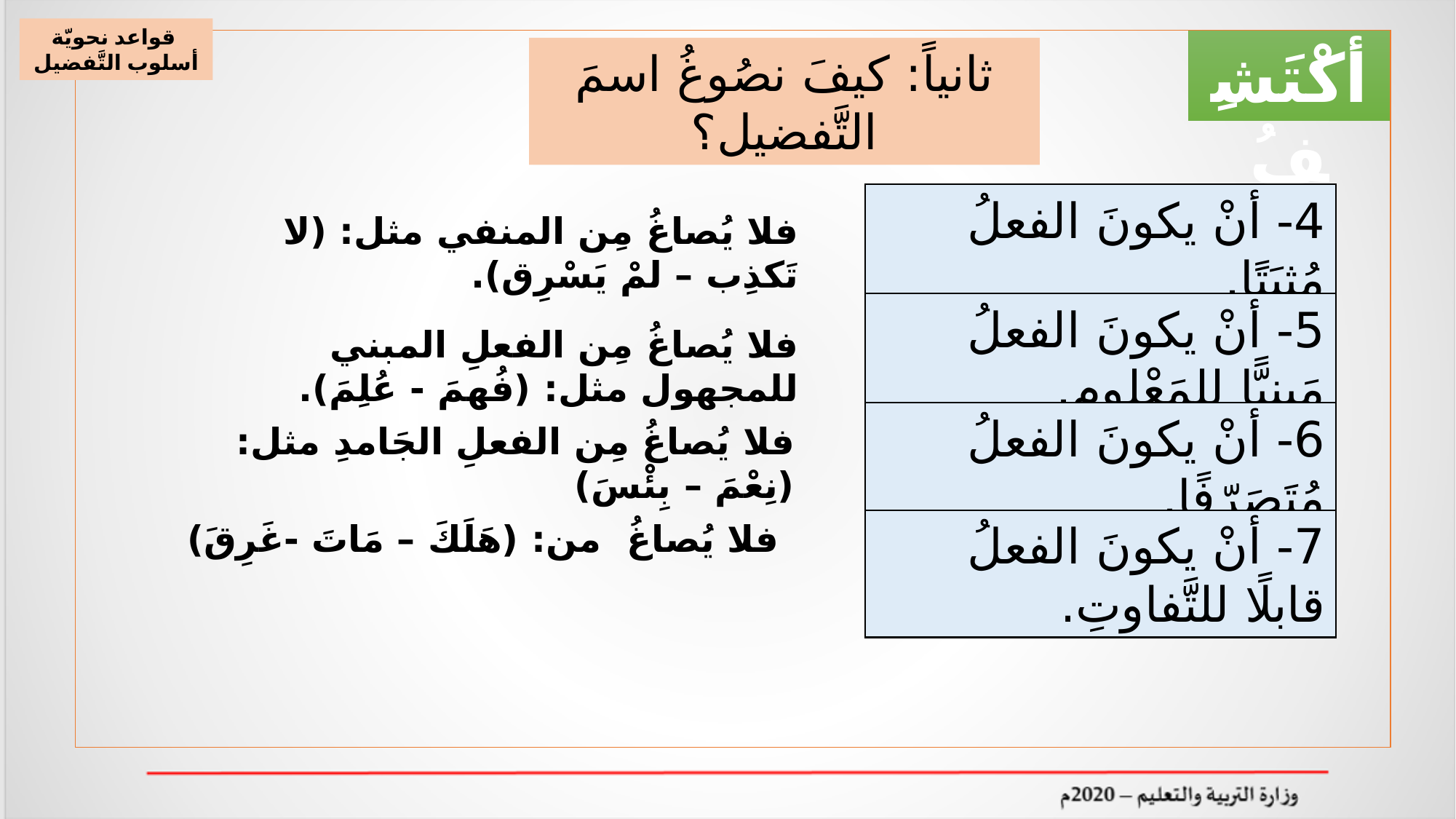

قواعد نحويّة
أسلوب التَّفضيل

أكْتَشِفُ
ثانياً: كيفَ نصُوغُ اسمَ التَّفضيل؟
4- أنْ يكونَ الفعلُ مُثبَتًا.
فلا يُصاغُ مِن المنفي مثل: (لا تَكذِب – لمْ يَسْرِق).
5- أنْ يكونَ الفعلُ مَبنيًّا للمَعْلوم.
فلا يُصاغُ مِن الفعلِ المبني للمجهول مثل: (فُهمَ - عُلِمَ).
6- أنْ يكونَ الفعلُ مُتَصَرّفًا.
فلا يُصاغُ مِن الفعلِ الجَامدِ مثل: (نِعْمَ – بِئْسَ)
فلا يُصاغُ  من: (هَلَكَ – مَاتَ -غَرِقَ)
7- أنْ يكونَ الفعلُ قابلًا للتَّفاوتِ.